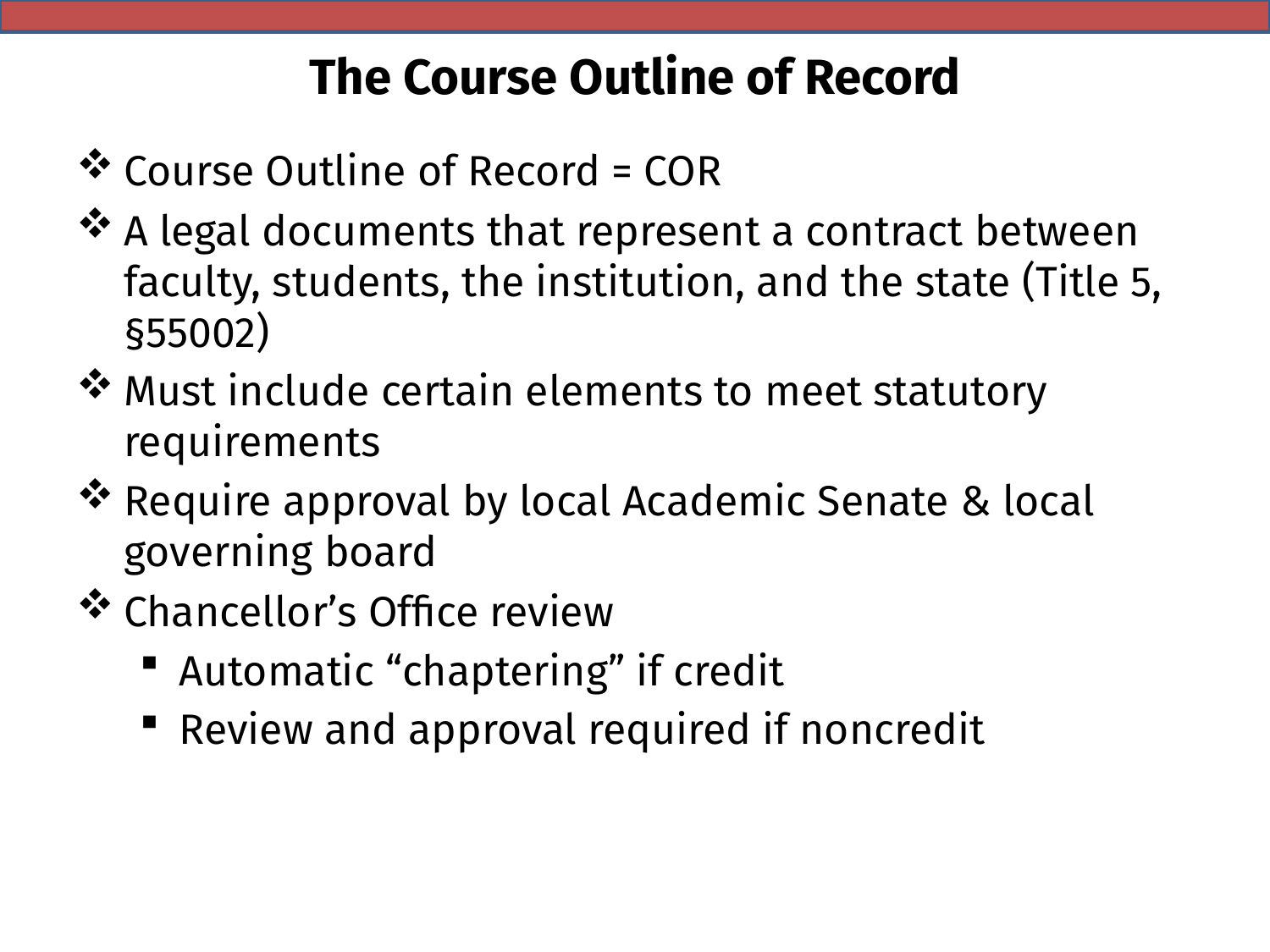

# The Course Outline of Record
Course Outline of Record = COR
A legal documents that represent a contract between faculty, students, the institution, and the state (Title 5, §55002)
Must include certain elements to meet statutory requirements
Require approval by local Academic Senate & local governing board
Chancellor’s Office review
Automatic “chaptering” if credit
Review and approval required if noncredit